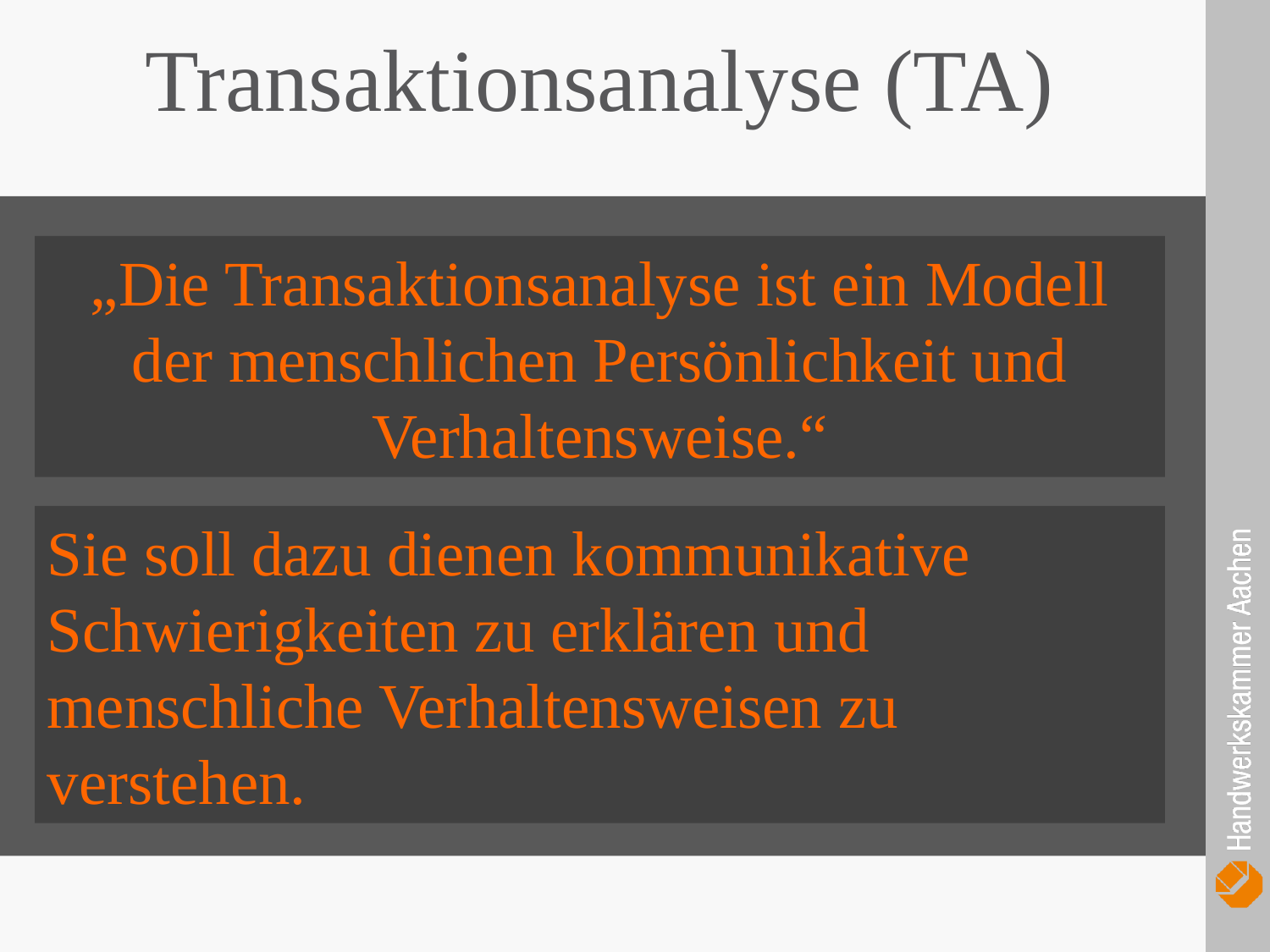

Transaktionsanalyse (TA)
„Die Transaktionsanalyse ist ein Modell der menschlichen Persönlichkeit und Verhaltensweise.“
Sie soll dazu dienen kommunikative Schwierigkeiten zu erklären und menschliche Verhaltensweisen zu verstehen.